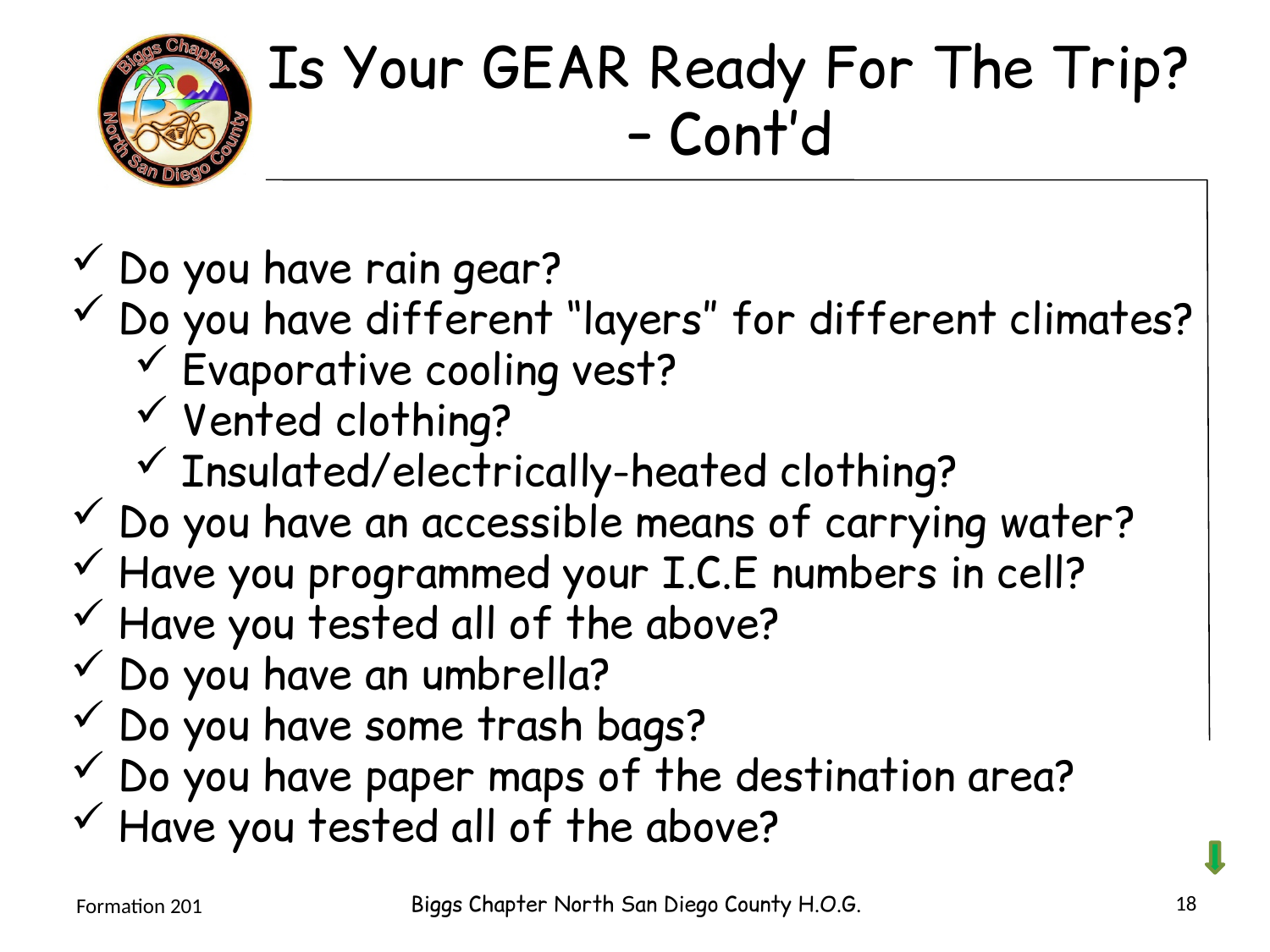

# Is Your GEAR Ready For The Trip? – Cont’d
Do you have rain gear?
Do you have different “layers” for different climates?
Evaporative cooling vest?
Vented clothing?
Insulated/electrically-heated clothing?
Do you have an accessible means of carrying water?
Have you programmed your I.C.E numbers in cell?
Have you tested all of the above?
Do you have an umbrella?
Do you have some trash bags?
Do you have paper maps of the destination area?
Have you tested all of the above?

18
Biggs Chapter North San Diego County H.O.G.
Formation 201